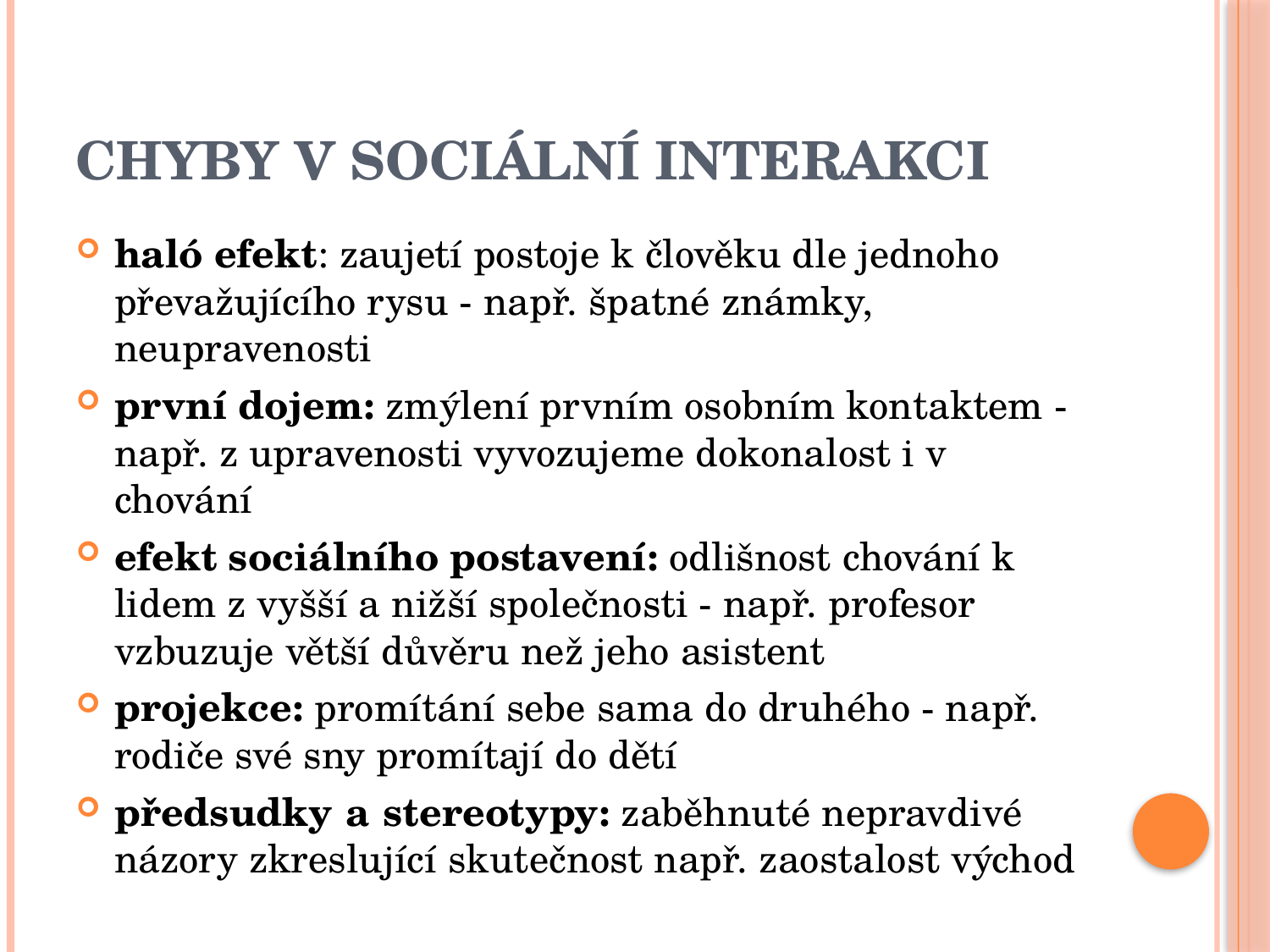

# Chyby v sociální interakci
haló efekt: zaujetí postoje k člověku dle jednoho převažujícího rysu - např. špatné známky, neupravenosti
první dojem: zmýlení prvním osobním kontaktem - např. z upravenosti vyvozujeme dokonalost i v chování
efekt sociálního postavení: odlišnost chování k lidem z vyšší a nižší společnosti - např. profesor vzbuzuje větší důvěru než jeho asistent
projekce: promítání sebe sama do druhého - např. rodiče své sny promítají do dětí
předsudky a stereotypy: zaběhnuté nepravdivé názory zkreslující skutečnost např. zaostalost východ